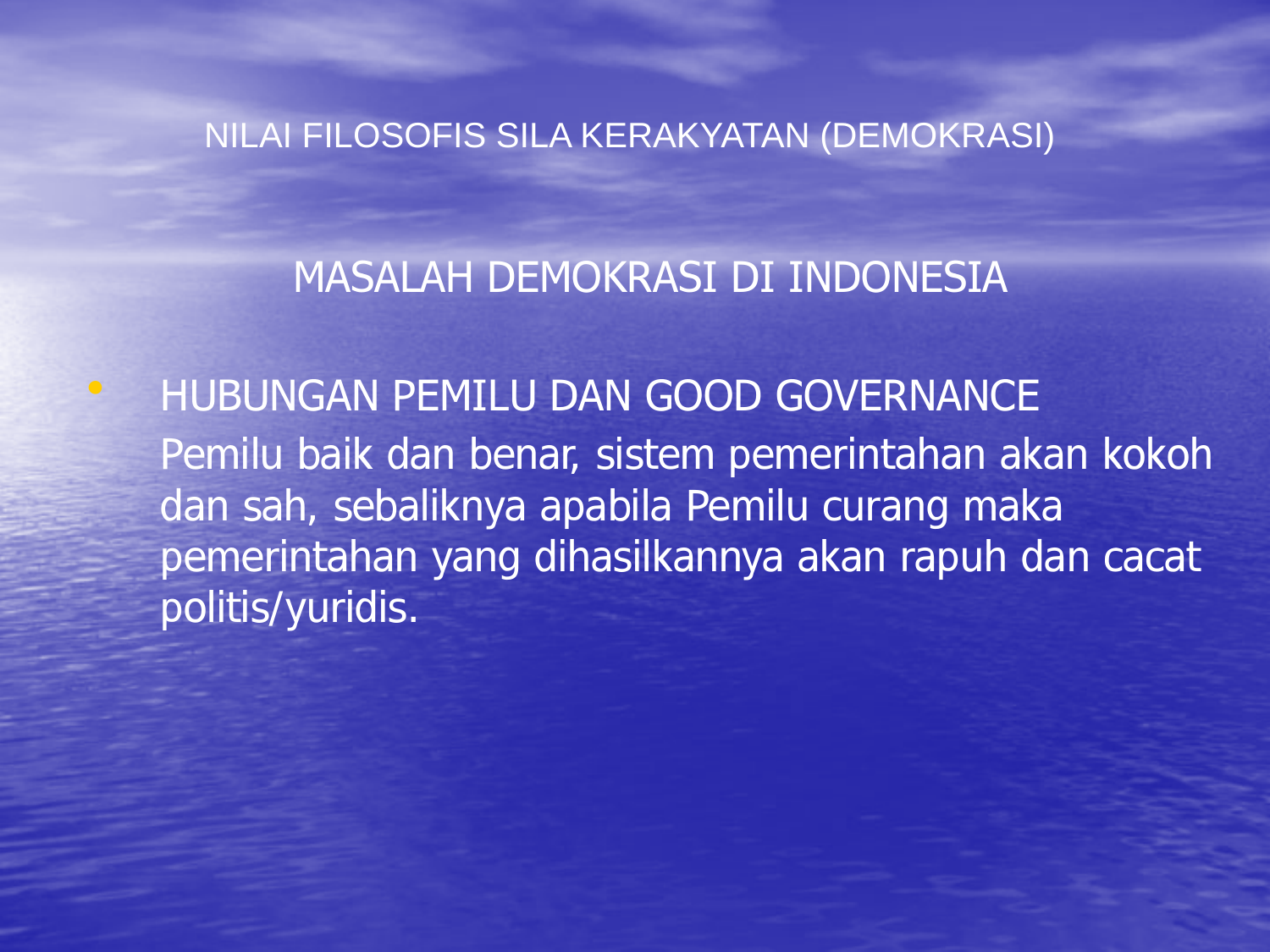

NILAI FILOSOFIS SILA KERAKYATAN (DEMOKRASI)
MASALAH DEMOKRASI DI INDONESIA

HUBUNGAN PEMILU DAN GOOD GOVERNANCE
	Pemilu baik dan benar, sistem pemerintahan akan kokoh dan sah, sebaliknya apabila Pemilu curang maka pemerintahan yang dihasilkannya akan rapuh dan cacat politis/yuridis.